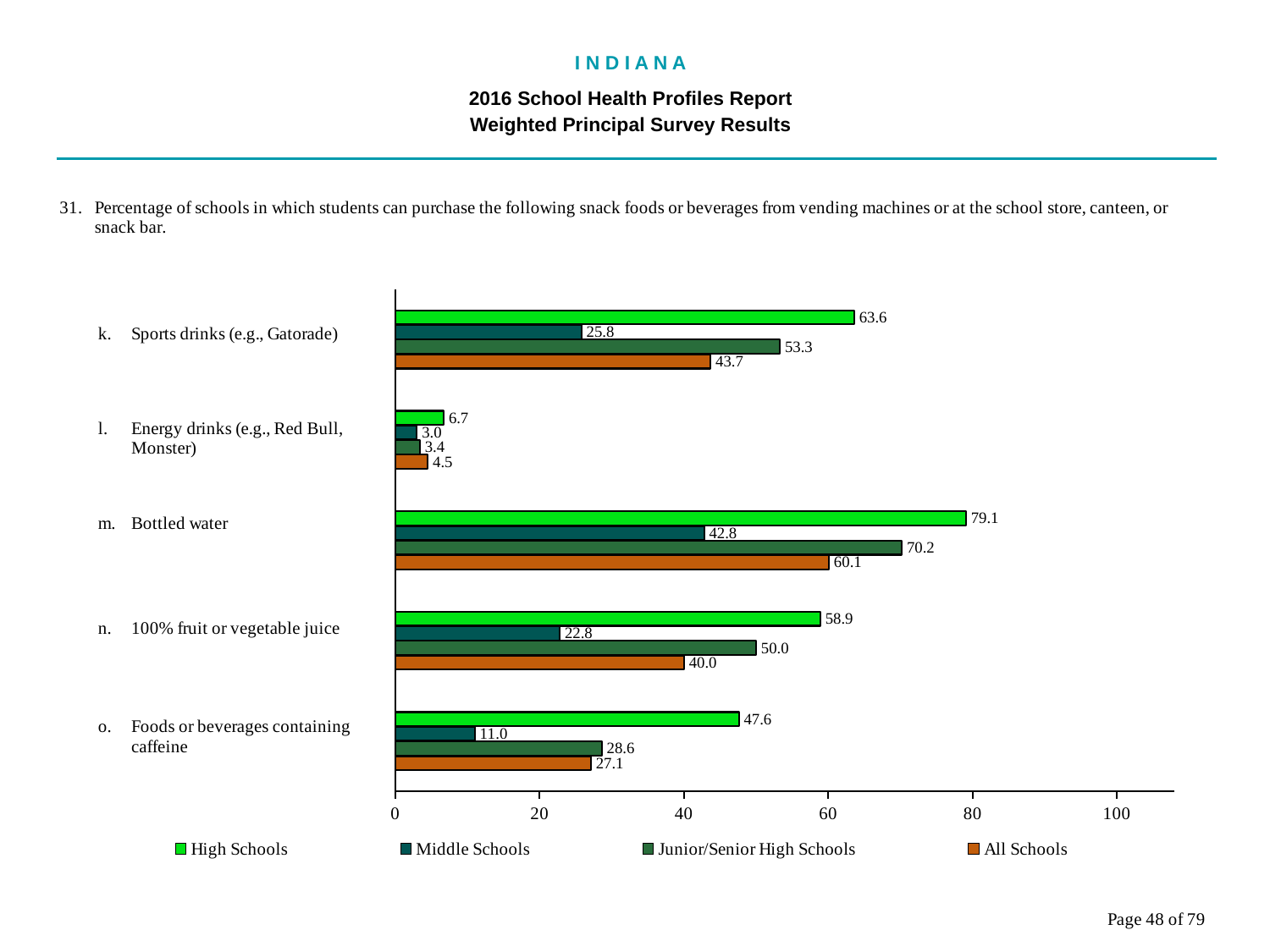

I N D I A N A
2016 School Health Profiles Report
Weighted Principal Survey Results

### Chart

| Category | All Schools | Junior/Senior High Schools | Middle Schools | High Schools |
|---|---|---|---|---|
| Foods or beverages containing caffeine | 27.1 | 28.6 | 11.0 | 47.6 |
| 100% fruit or vegetable juice | 40.0 | 50.0 | 22.8 | 58.9 |
| Bottled water | 60.1 | 70.2 | 42.8 | 79.1 |
| Energy drinks (e.g., Red Bull, Monster) | 4.5 | 3.4 | 3.0 | 6.7 |
| Sports drinks (e.g., Gatorade) | 43.7 | 53.3 | 25.8 | 63.6 |